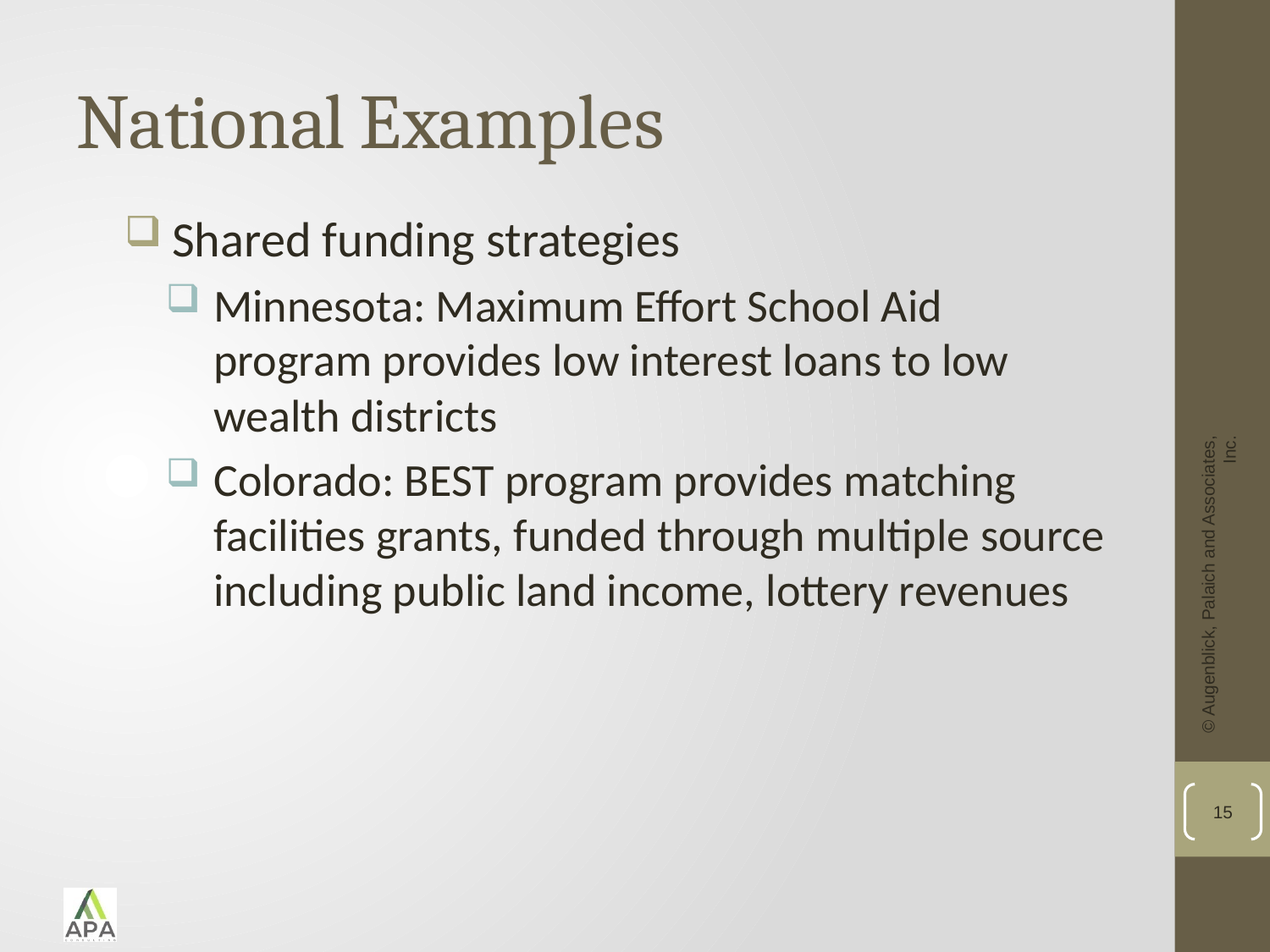

# National Examples
Shared funding strategies
Minnesota: Maximum Effort School Aid program provides low interest loans to low wealth districts
Colorado: BEST program provides matching facilities grants, funded through multiple source including public land income, lottery revenues

© Augenblick, Palaich and Associates, Inc.
15